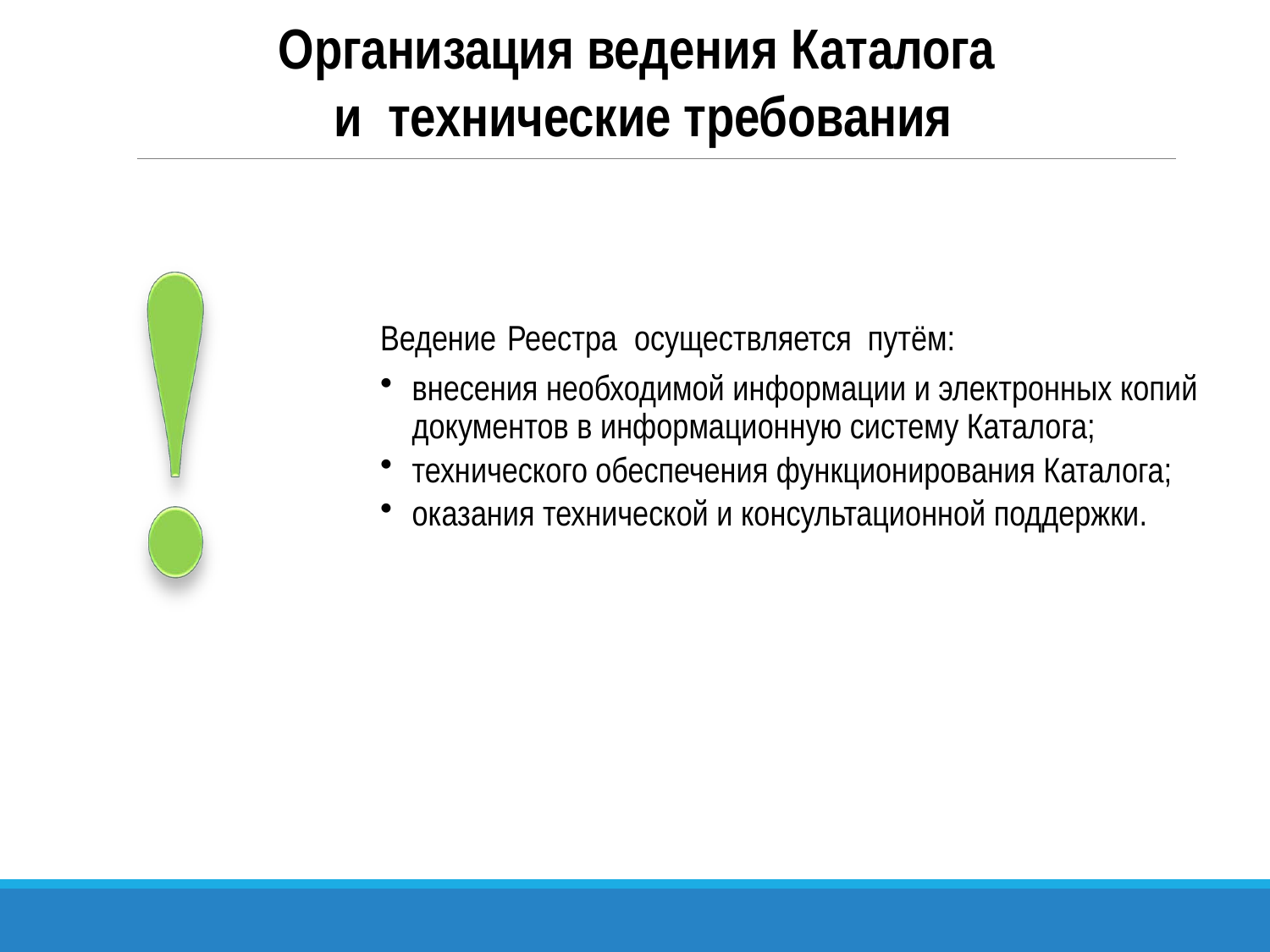

# Организация ведения Каталога и  технические требования

Ведение	Реестра	осуществляется  путём:
внесения необходимой информации и электронных копий документов в информационную систему Каталога;
технического обеспечения функционирования Каталога;
оказания технической и консультационной поддержки.